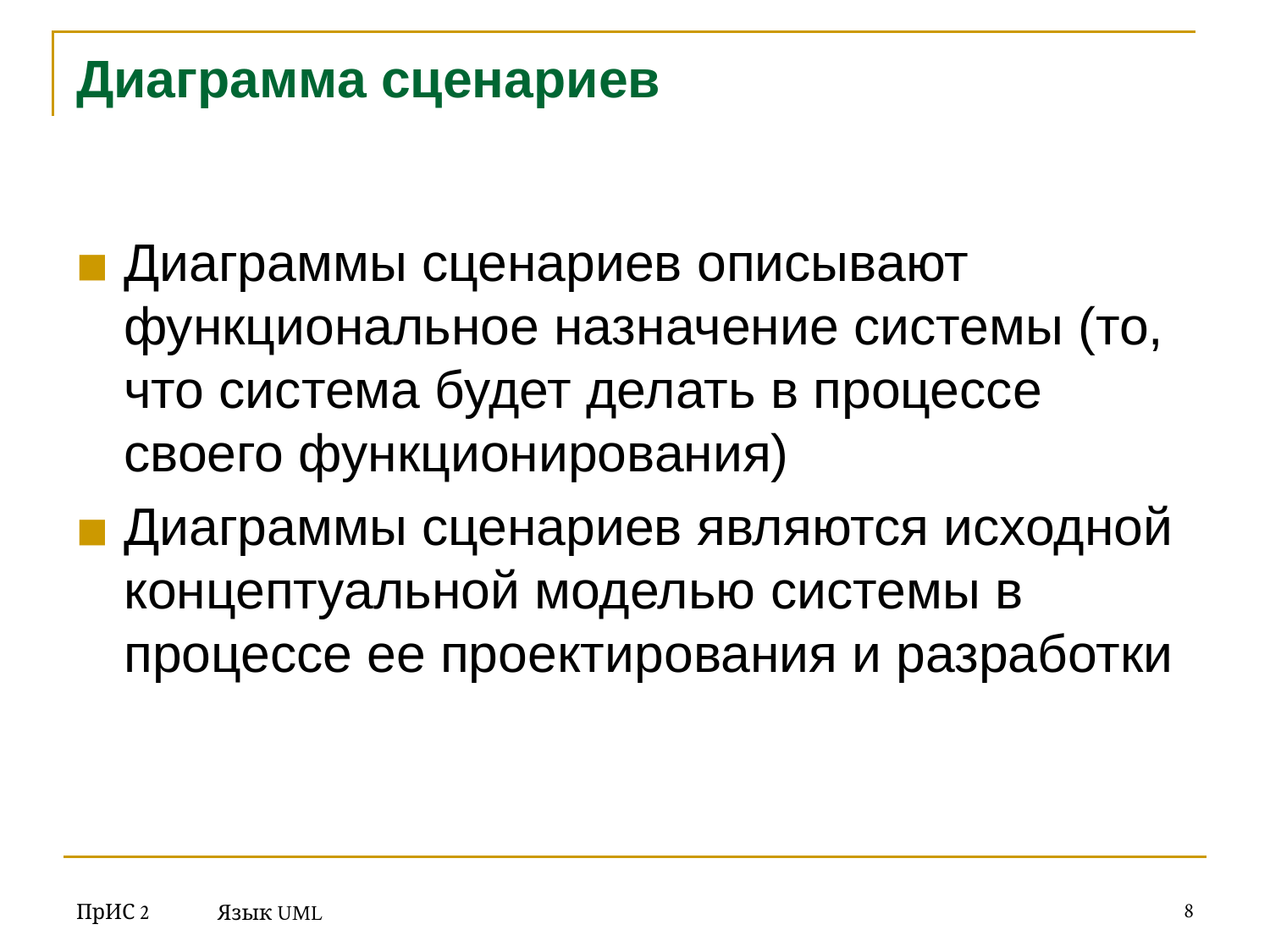

# Диаграмма сценариев
Диаграммы сценариев описывают функциональное назначение системы (то, что система будет делать в процессе своего функционирования)
Диаграммы сценариев являются исходной концептуальной моделью системы в процессе ее проектирования и разработки
ПрИС 2
8
Язык UML